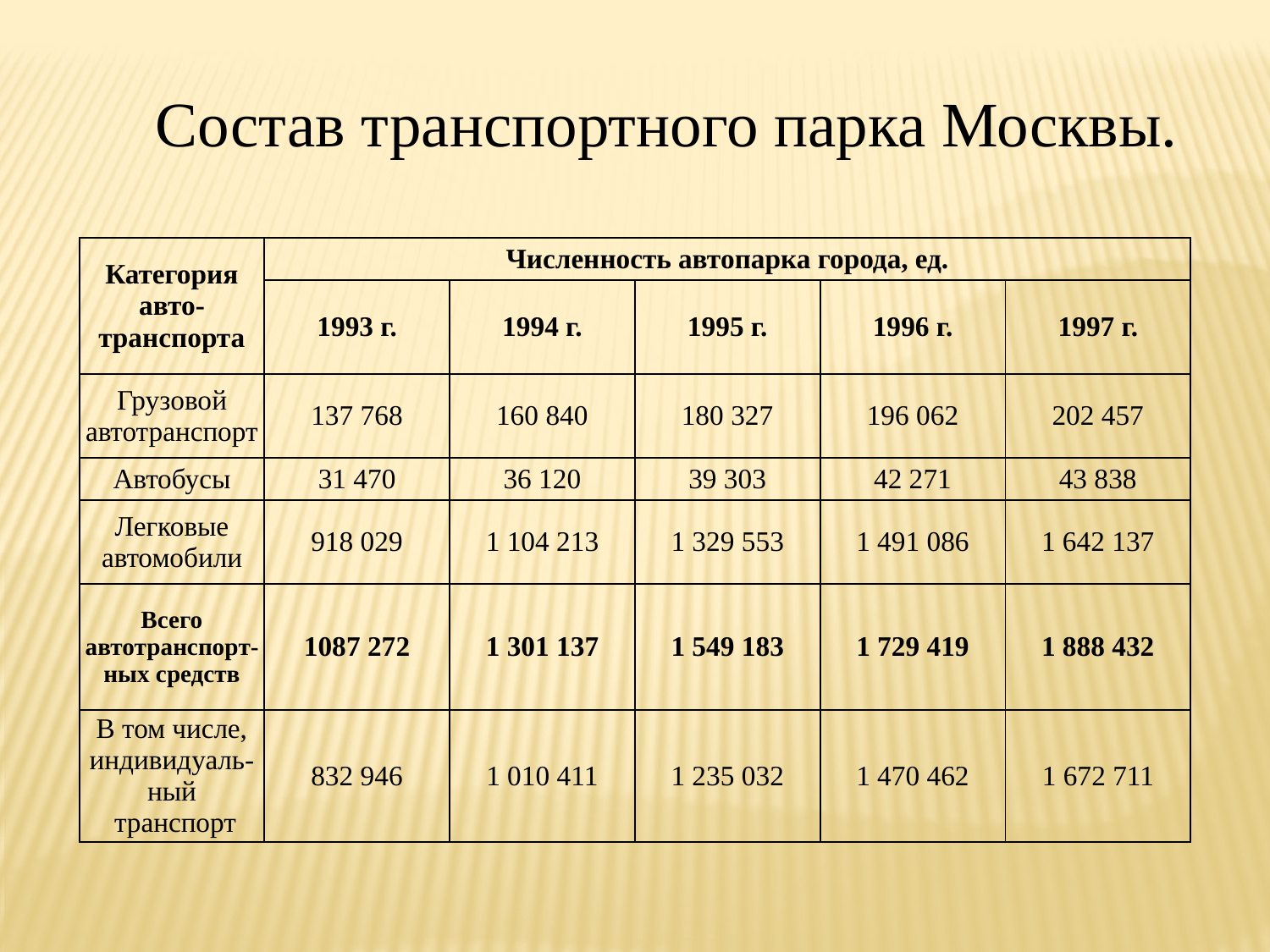

Состав транспортного парка Москвы.
| Категория авто-транспорта | Численность автопарка города, ед. |  |  |  |  |
| --- | --- | --- | --- | --- | --- |
|  | 1993 г. | 1994 г. | 1995 г. | 1996 г. | 1997 г. |
| Грузовой автотранспорт | 137 768 | 160 840 | 180 327 | 196 062 | 202 457 |
| Автобусы | 31 470 | 36 120 | 39 303 | 42 271 | 43 838 |
| Легковые автомобили | 918 029 | 1 104 213 | 1 329 553 | 1 491 086 | 1 642 137 |
| Всего автотранспорт-ных средств | 1087 272 | 1 301 137 | 1 549 183 | 1 729 419 | 1 888 432 |
| В том числе, индивидуаль-ный транспорт | 832 946 | 1 010 411 | 1 235 032 | 1 470 462 | 1 672 711 |